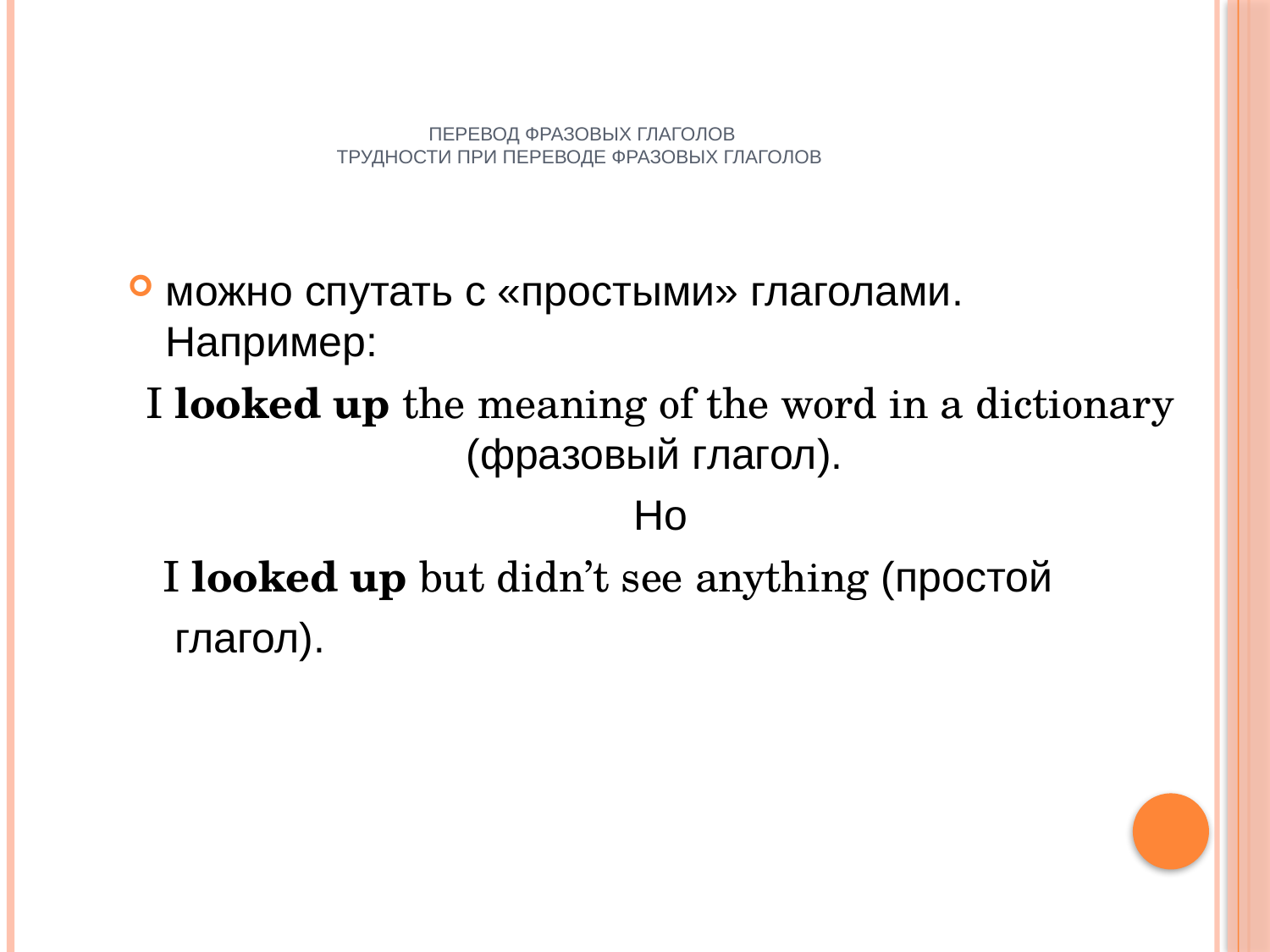

# Перевод фразовых глаголов трудности при переводе фразовых глаголов

можно спутать с «простыми» глаголами.  Например:
I looked up the meaning of the word in a dictionary (фразовый глагол).
 Но
   I looked up but didn’t see anything (простой
    глагол).